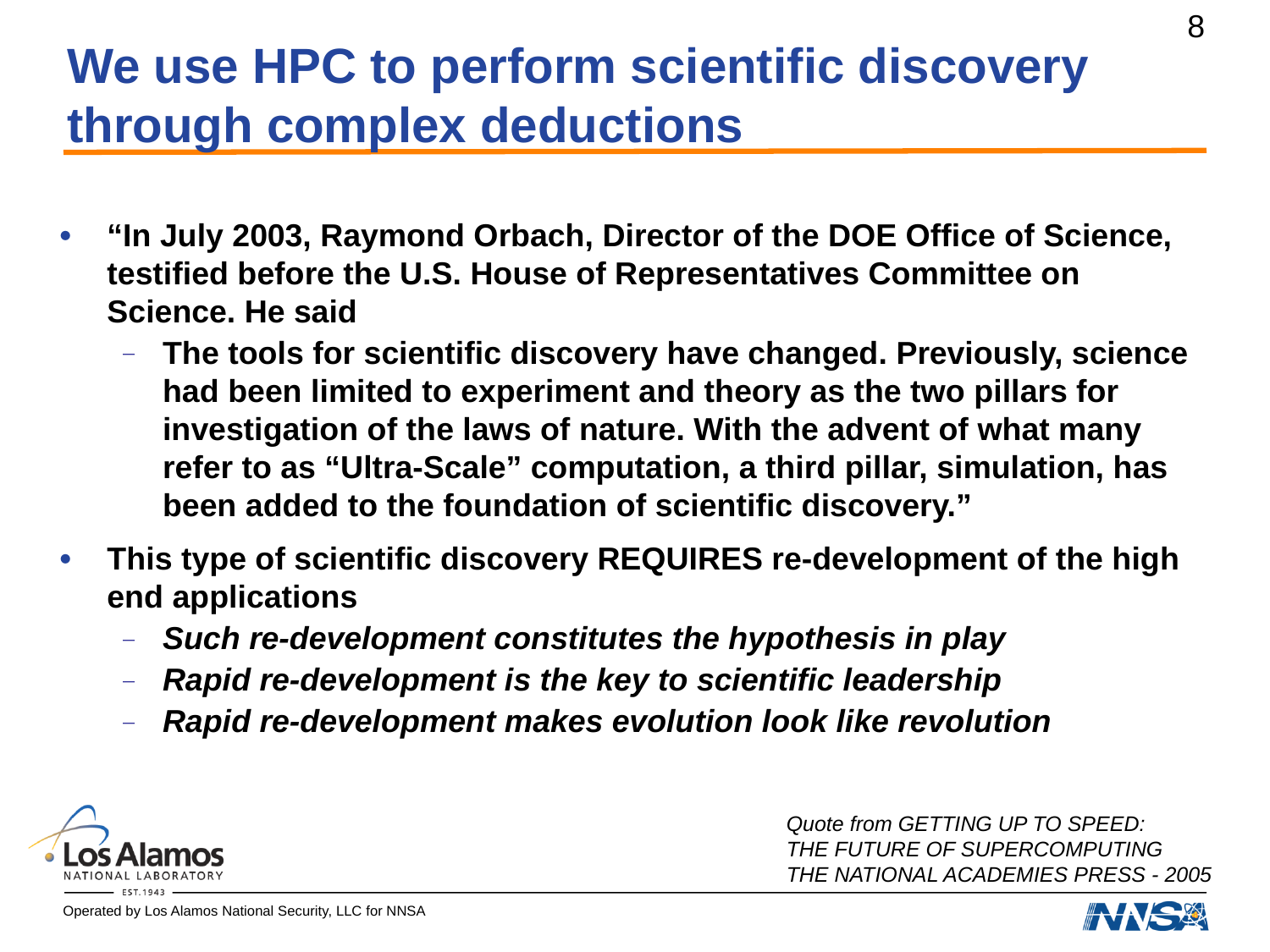

# We use HPC to perform scientific discovery through complex deductions
“In July 2003, Raymond Orbach, Director of the DOE Office of Science, testified before the U.S. House of Representatives Committee on Science. He said
The tools for scientific discovery have changed. Previously, science had been limited to experiment and theory as the two pillars for investigation of the laws of nature. With the advent of what many refer to as “Ultra-Scale” computation, a third pillar, simulation, has been added to the foundation of scientific discovery.”
This type of scientific discovery REQUIRES re-development of the high end applications
Such re-development constitutes the hypothesis in play
Rapid re-development is the key to scientific leadership
Rapid re-development makes evolution look like revolution
Quote from GETTING UP TO SPEED:
THE FUTURE OF SUPERCOMPUTING
THE NATIONAL ACADEMIES PRESS - 2005